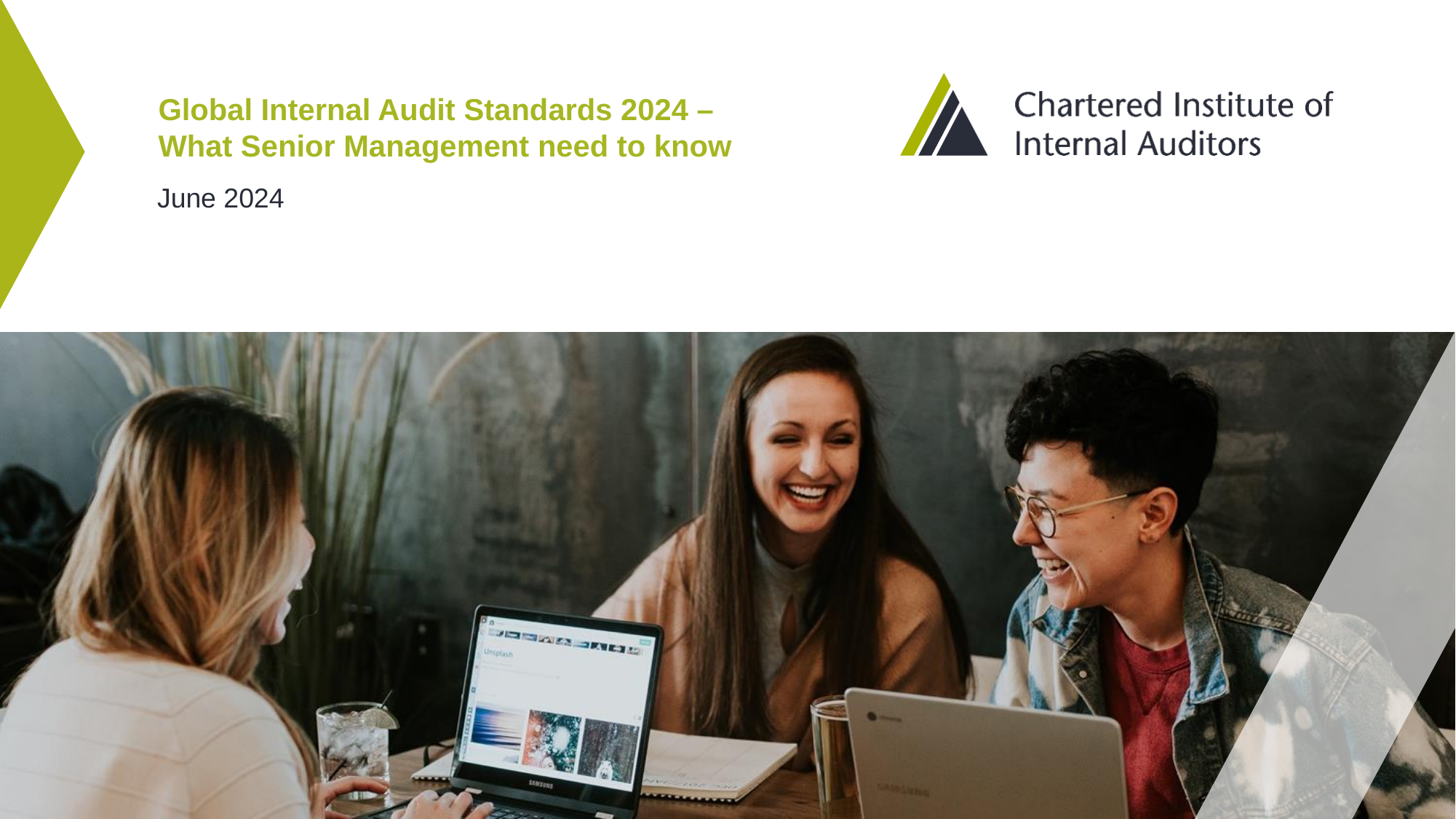

# Global Internal Audit Standards 2024 – What Senior Management need to know
June 2024